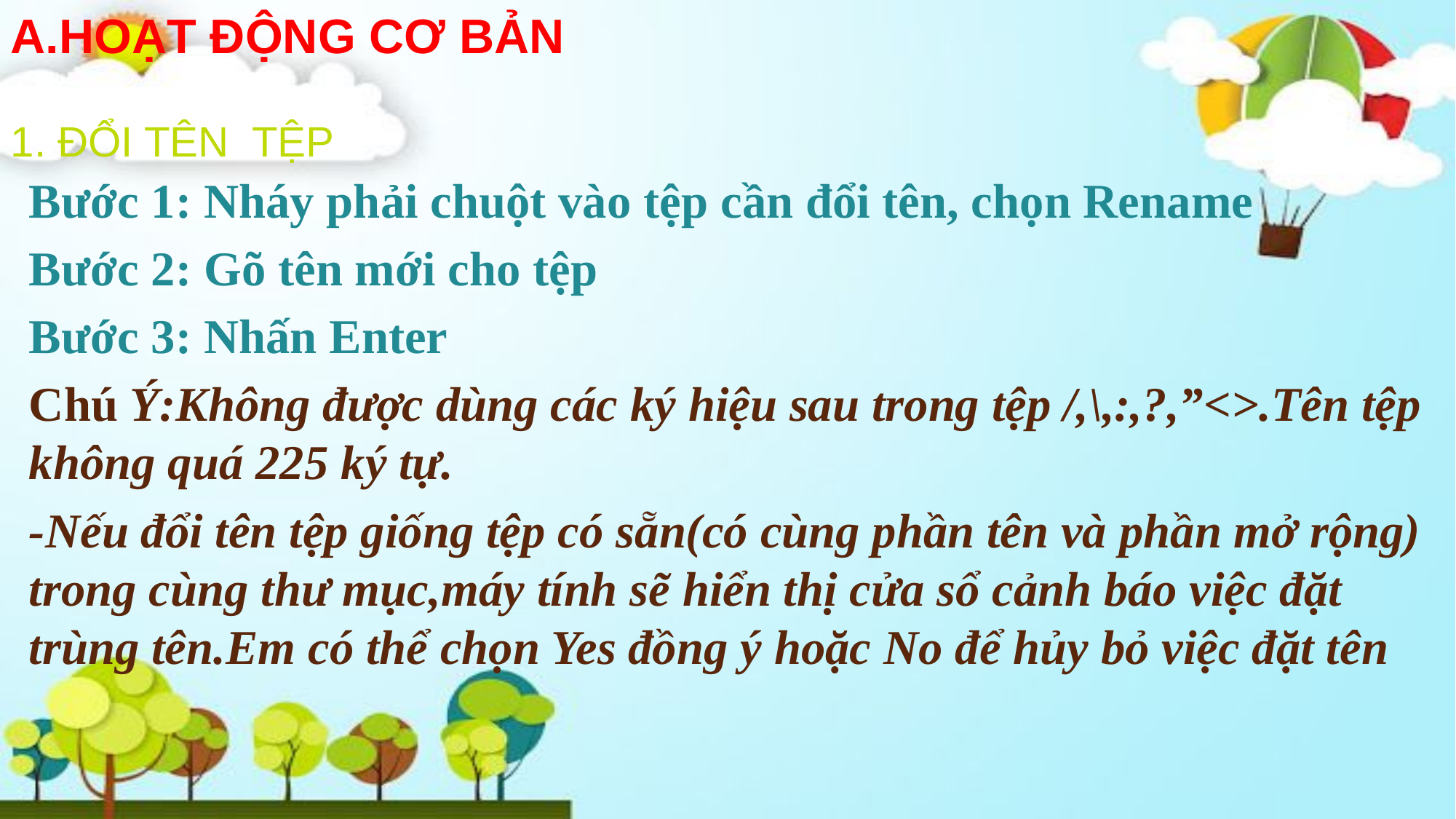

A.HOẠT ĐỘNG CƠ BẢN
1. ĐỔI TÊN  TỆP
Bước 1: Nháy phải chuột vào tệp cần đổi tên, chọn Rename
Bước 2: Gõ tên mới cho tệp
Bước 3: Nhấn Enter
Chú Ý:Không được dùng các ký hiệu sau trong tệp /,\,:,?,”<>.Tên tệp không quá 225 ký tự.
-Nếu đổi tên tệp giống tệp có sẵn(có cùng phần tên và phần mở rộng) trong cùng thư mục,máy tính sẽ hiển thị cửa sổ cảnh báo việc đặt trùng tên.Em có thể chọn Yes đồng ý hoặc No để hủy bỏ việc đặt tên

B.Khởi động word soạn thảo lưu tên bài là Bài soạn.Tên bài nằm trong thư mục HỌC TẬP